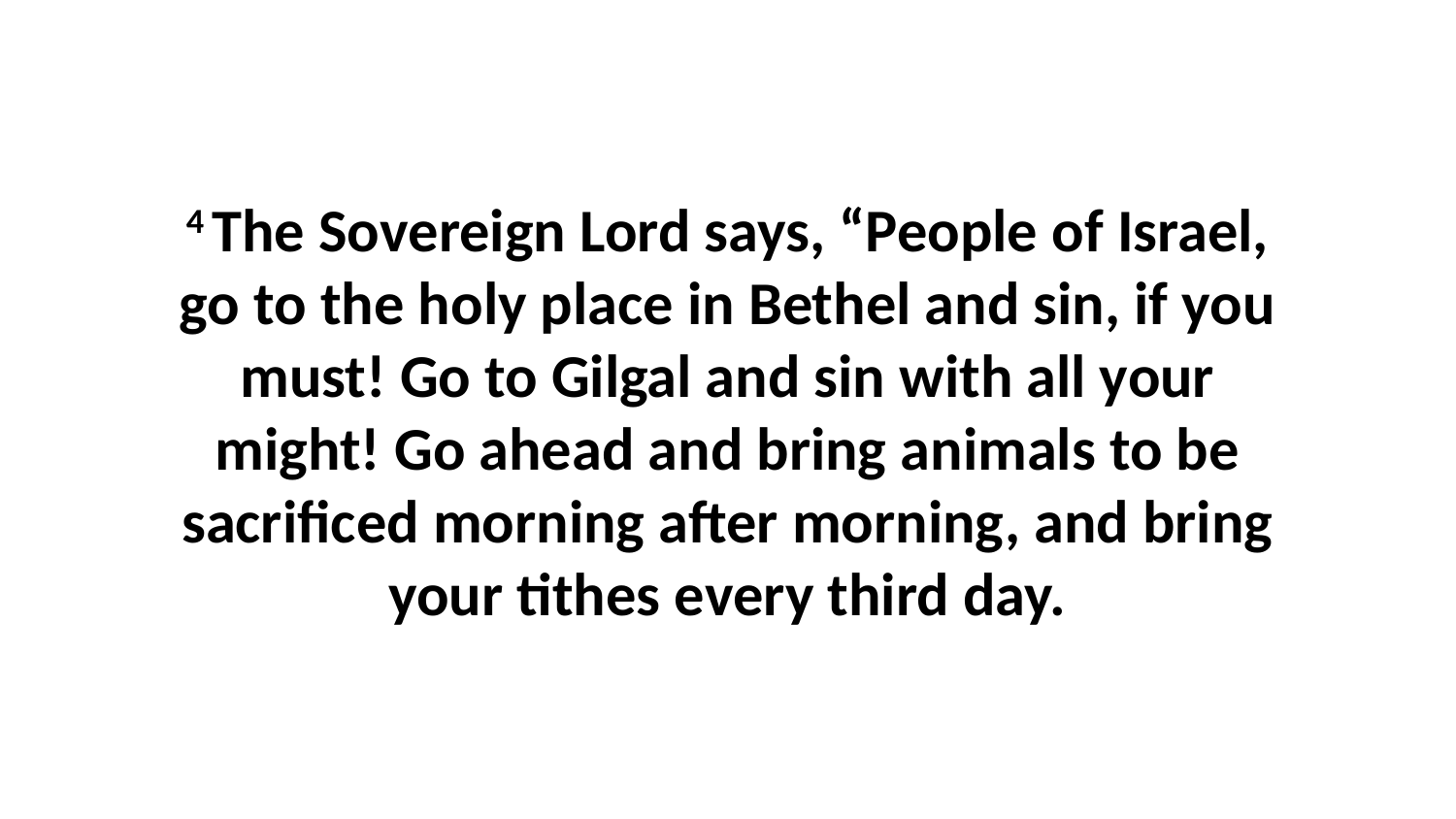

4 The Sovereign Lord says, “People of Israel, go to the holy place in Bethel and sin, if you must! Go to Gilgal and sin with all your might! Go ahead and bring animals to be sacrificed morning after morning, and bring your tithes every third day.